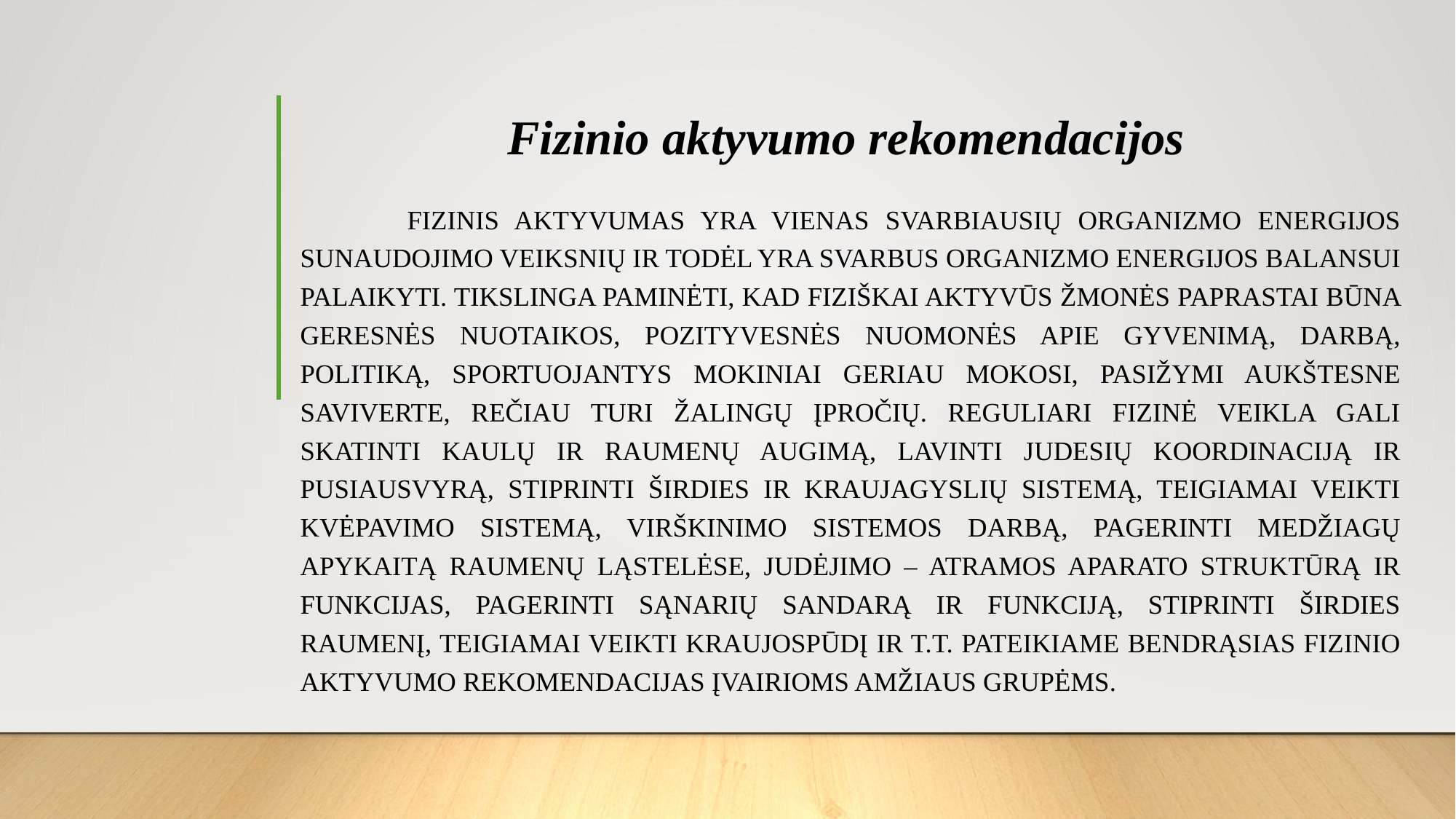

# Fizinio aktyvumo rekomendacijos
	Fizinis aktyvumas yra vienas svarbiausių organizmo energijos sunaudojimo veiksnių ir todėl yra svarbus organizmo energijos balansui palaikyti. Tikslinga paminėti, kad fiziškai aktyvūs žmonės paprastai būna geresnės nuotaikos, pozityvesnės nuomonės apie gyvenimą, darbą, politiką, sportuojantys mokiniai geriau mokosi, pasižymi aukštesne saviverte, rečiau turi žalingų įpročių. Reguliari fizinė veikla gali skatinti kaulų ir raumenų augimą, lavinti judesių koordinaciją ir pusiausvyrą, stiprinti širdies ir kraujagyslių sistemą, teigiamai veikti kvėpavimo sistemą, virškinimo sistemos darbą, pagerinti medžiagų apykaitą raumenų ląstelėse, judėjimo – atramos aparato struktūrą ir funkcijas, pagerinti sąnarių sandarą ir funkciją, stiprinti širdies raumenį, teigiamai veikti kraujospūdį ir t.t. Pateikiame bendrĄsias fizinio aktyvumo rekomendacijas įvairioms amžiaus grupėms.